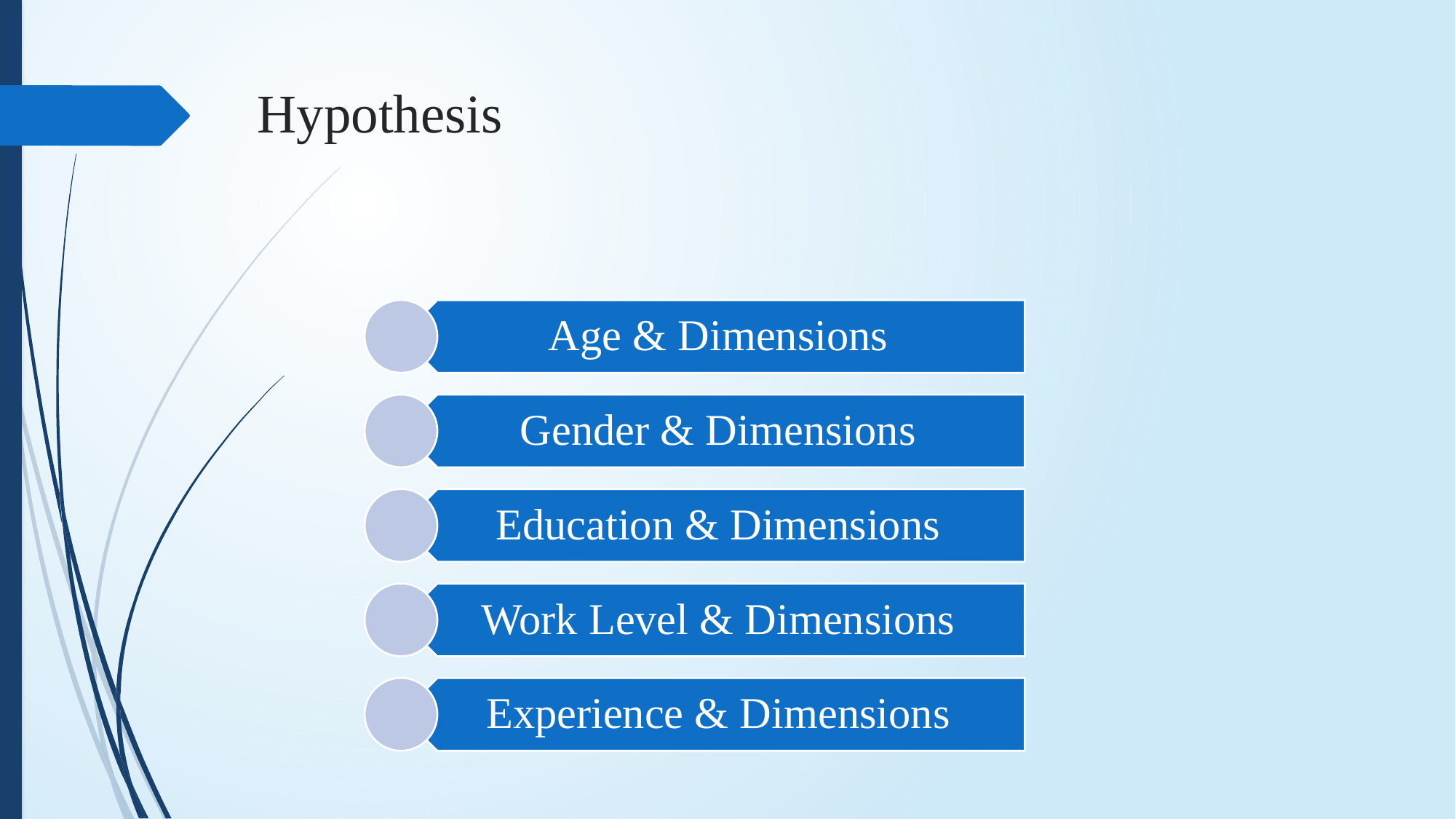

# Hypothesis
Age & Dimensions
Gender & Dimensions
Education & Dimensions
Work Level & Dimensions
Experience & Dimensions